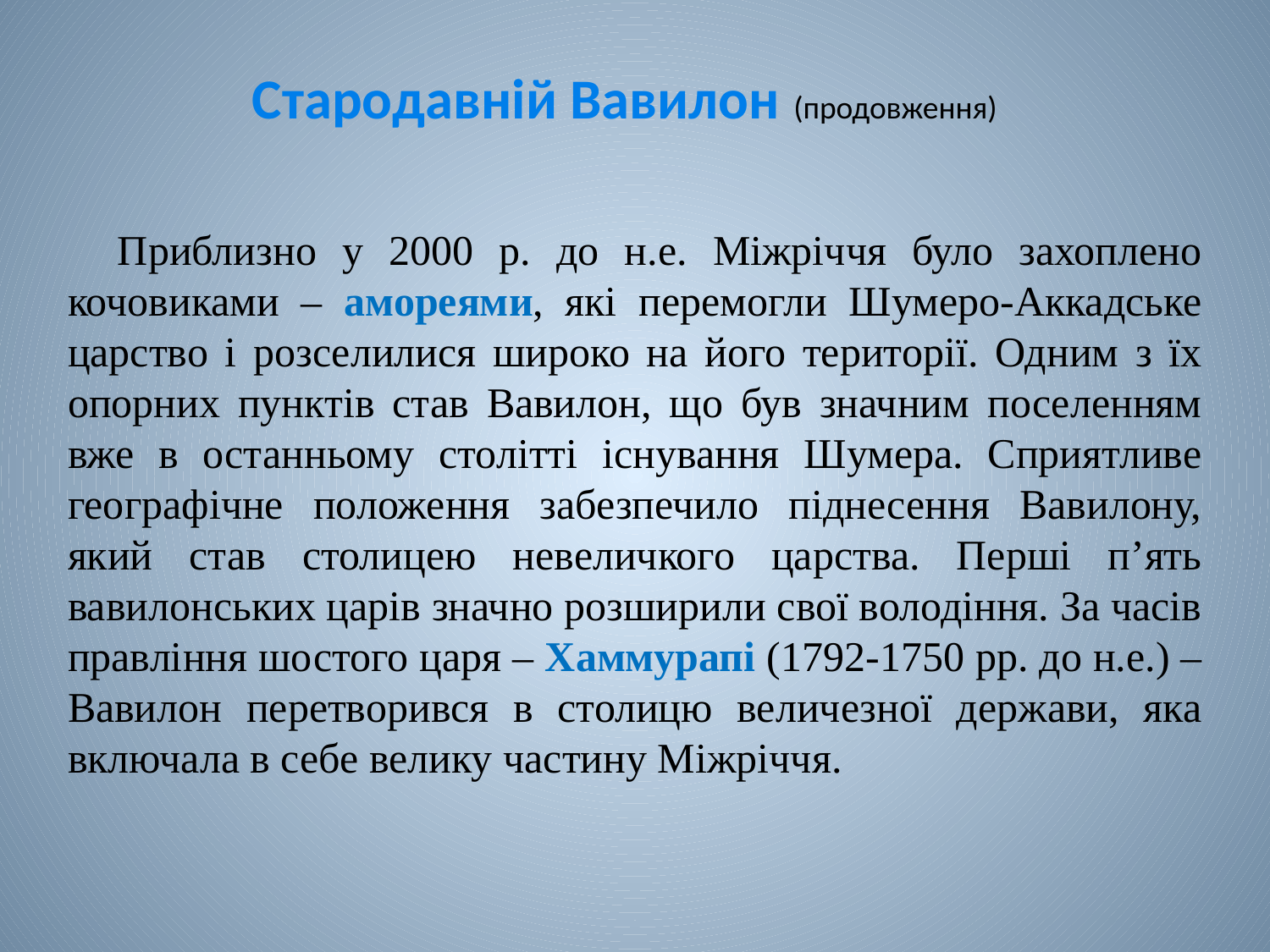

# Стародавній Вавилон (продовження)

Приблизно у 2000 р. до н.е. Міжріччя було захоплено кочовиками – амореями, які перемогли Шумеро-Аккадське царство і розселилися широко на його території. Одним з їх опорних пунктів став Вавилон, що був значним поселенням вже в останньому столітті існування Шумера. Сприятливе географічне положення забезпечило піднесення Вавилону, який став столицею невеличкого царства. Перші п’ять вавилонських царів значно розширили свої володіння. За часів правління шостого царя – Хаммурапі (1792-1750 рр. до н.е.) – Вавилон перетворився в столицю величезної держави, яка включала в себе велику частину Міжріччя.